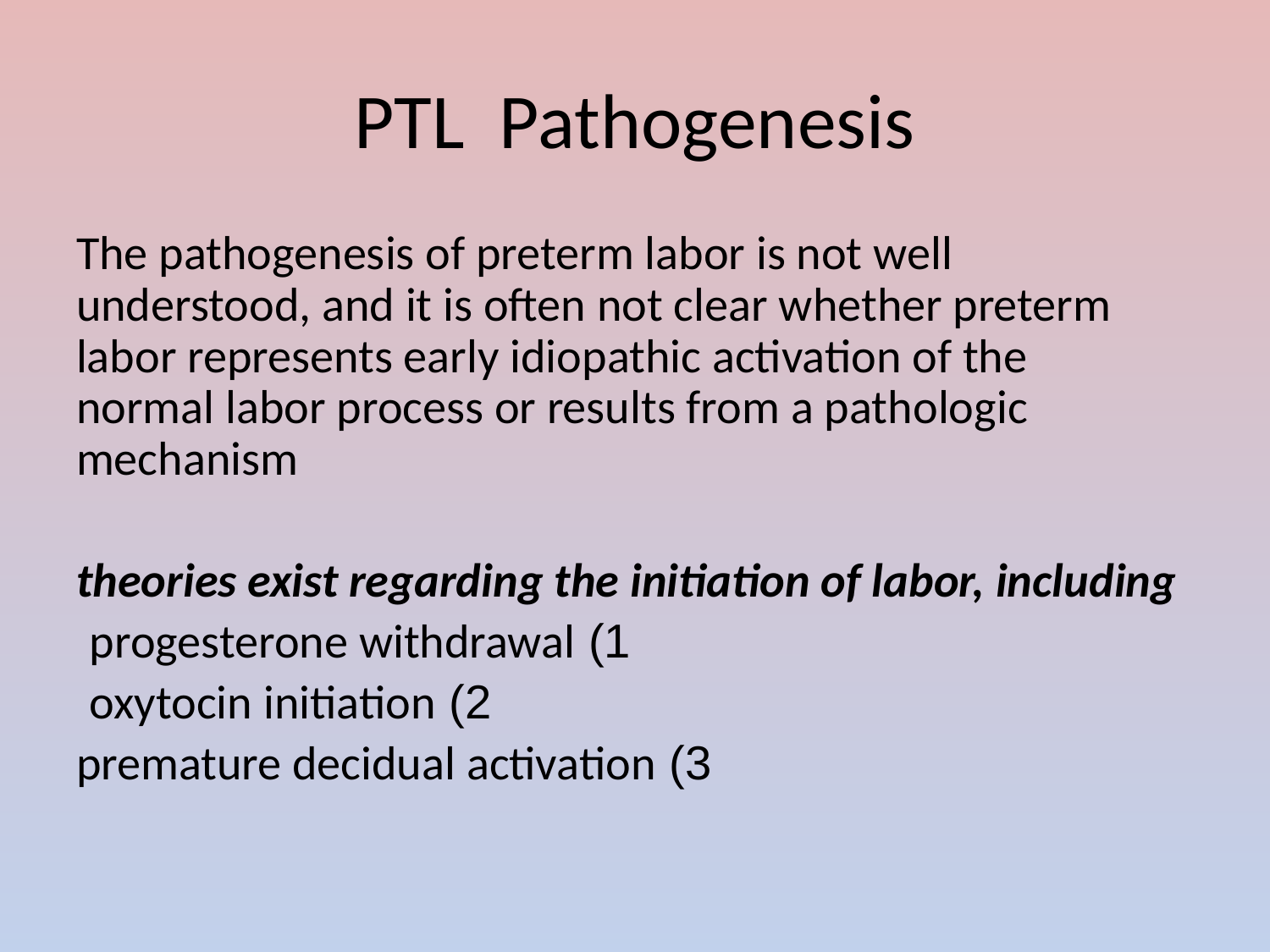

# PTL  Pathogenesis
The pathogenesis of preterm labor is not well understood, and it is often not clear whether preterm labor represents early idiopathic activation of the normal labor process or results from a pathologic mechanism

theories exist regarding the initiation of labor, including
1) progesterone withdrawal
2) oxytocin initiation
3) premature decidual activation